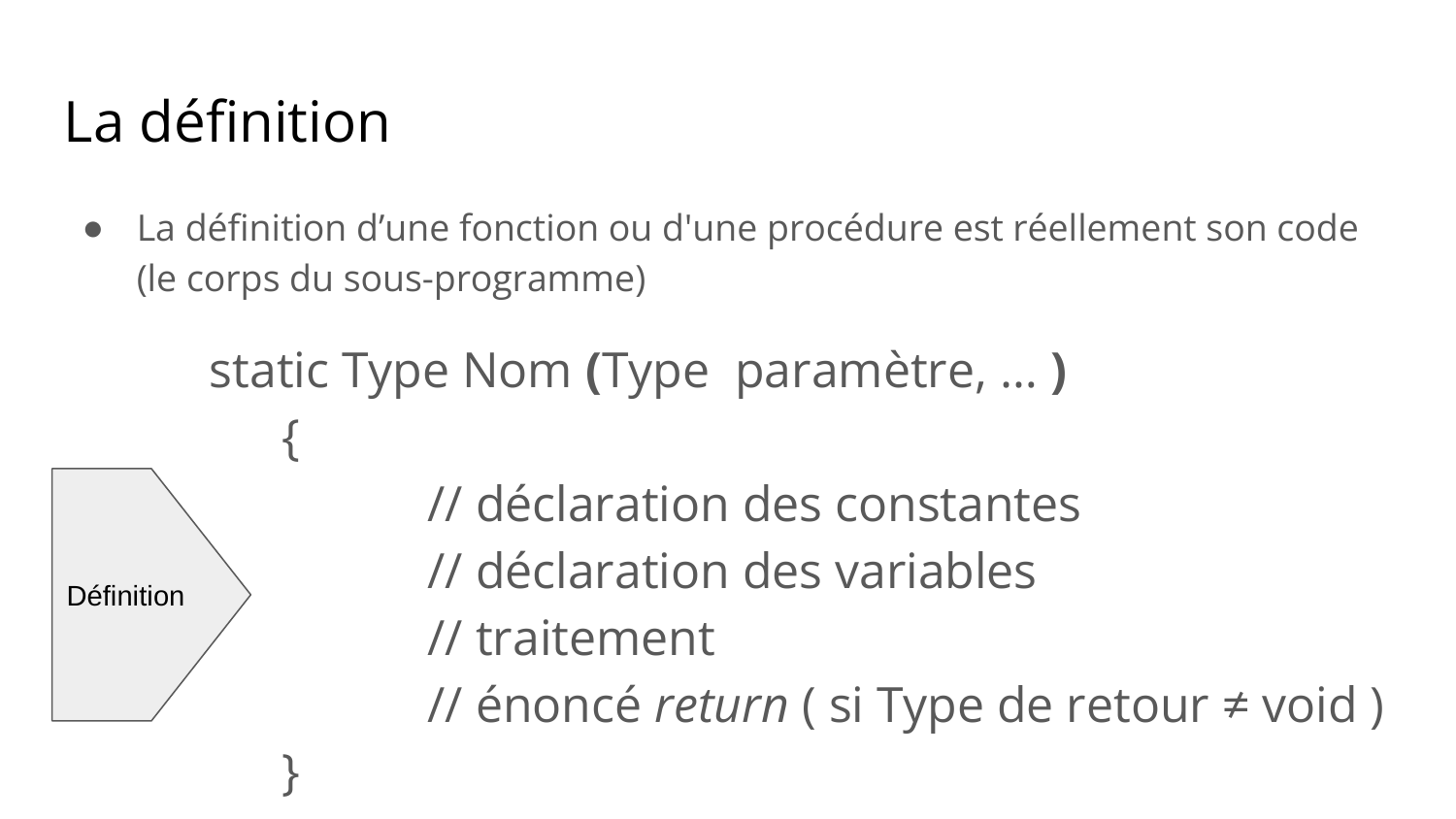

La définition
La définition d’une fonction ou d'une procédure est réellement son code (le corps du sous-programme)
static Type Nom (Type  paramètre, … )
	{
		// déclaration des constantes
		// déclaration des variables
		// traitement
		// énoncé return ( si Type de retour ≠ void )
	}

Définition